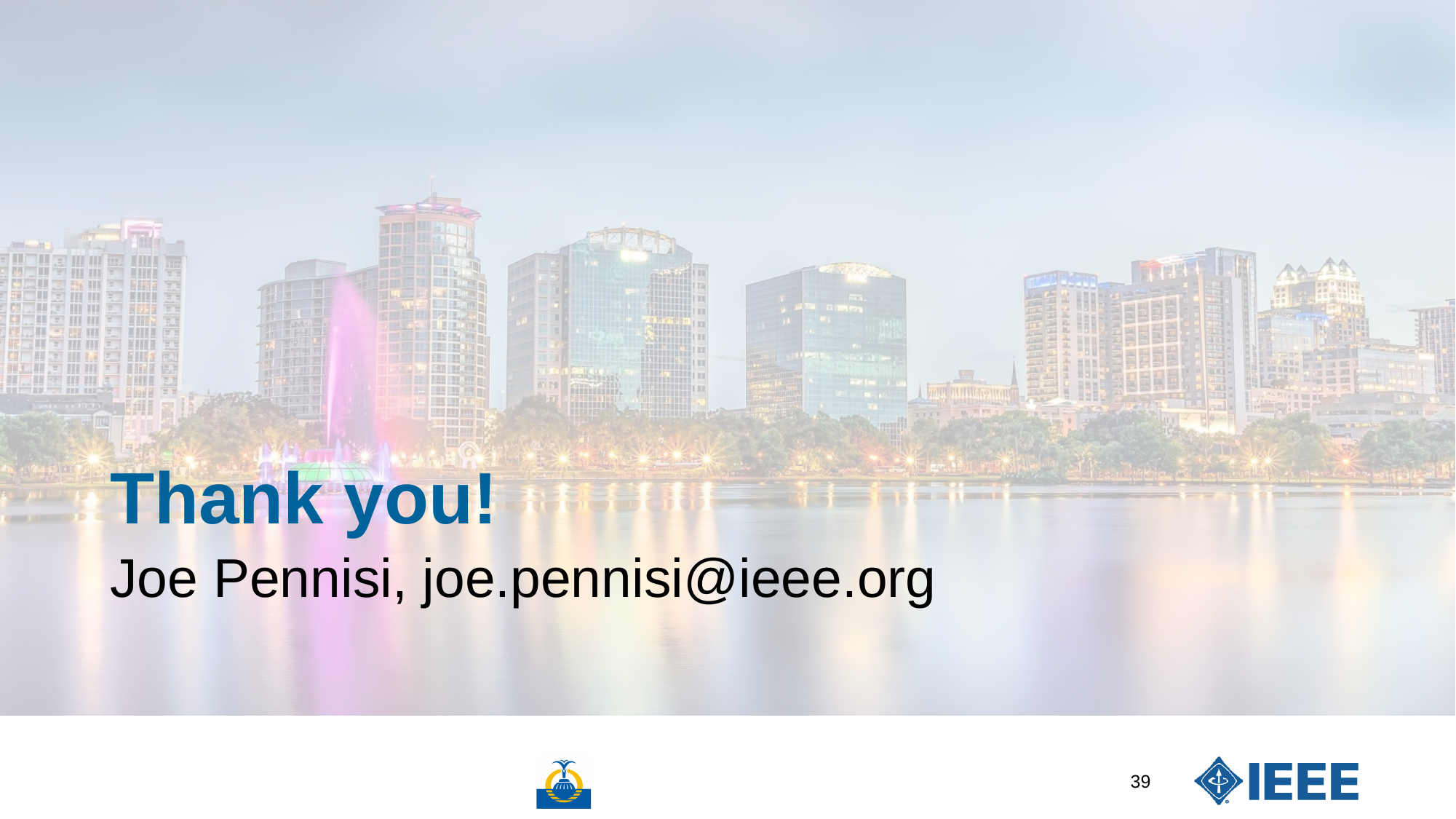

# Thank you!
Joe Pennisi, joe.pennisi@ieee.org
39